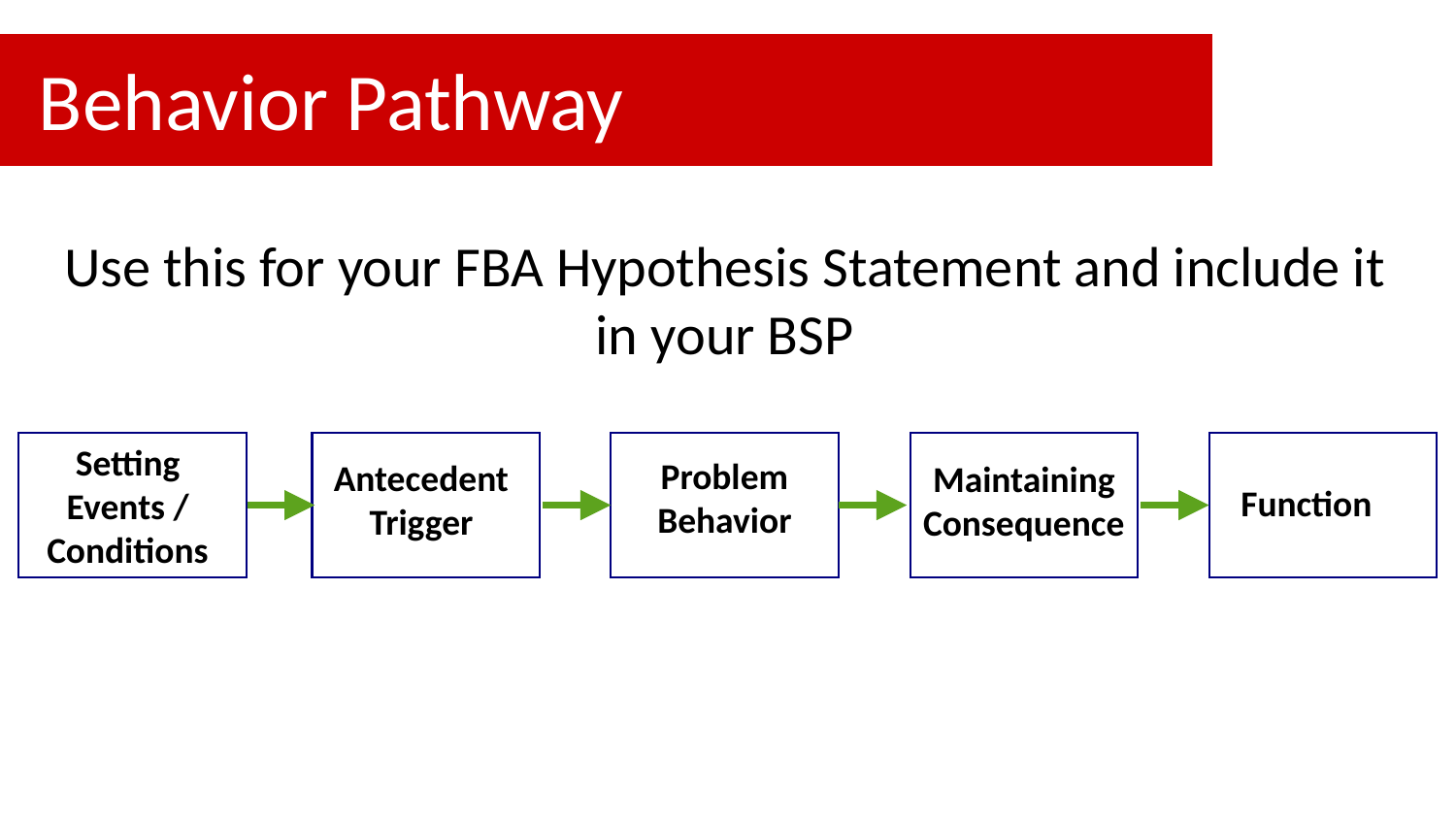

# Behavior Pathway
Use this for your FBA Hypothesis Statement and include it in your BSP
Setting Events /
Conditions

Antecedent Trigger

Maintaining
Consequence

Function

Problem Behavior